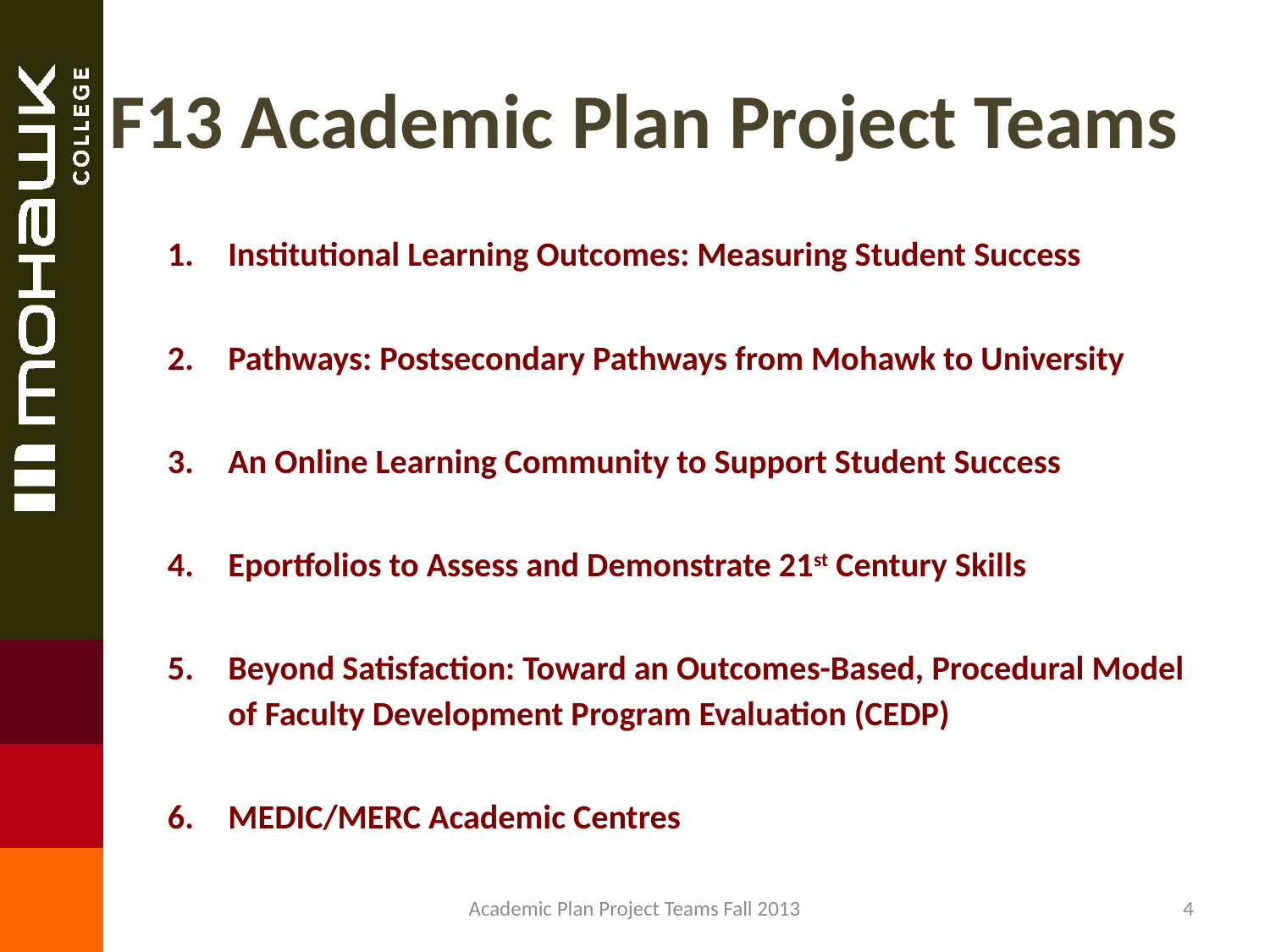

# F13 Academic Plan Project Teams
Institutional Learning Outcomes: Measuring Student Success

Pathways: Postsecondary Pathways from Mohawk to University

An Online Learning Community to Support Student Success

Eportfolios to Assess and Demonstrate 21st Century Skills

Beyond Satisfaction: Toward an Outcomes-Based, Procedural Model of Faculty Development Program Evaluation (CEDP)

MEDIC/MERC Academic Centres

Academic Plan Project Teams Fall 2013
4